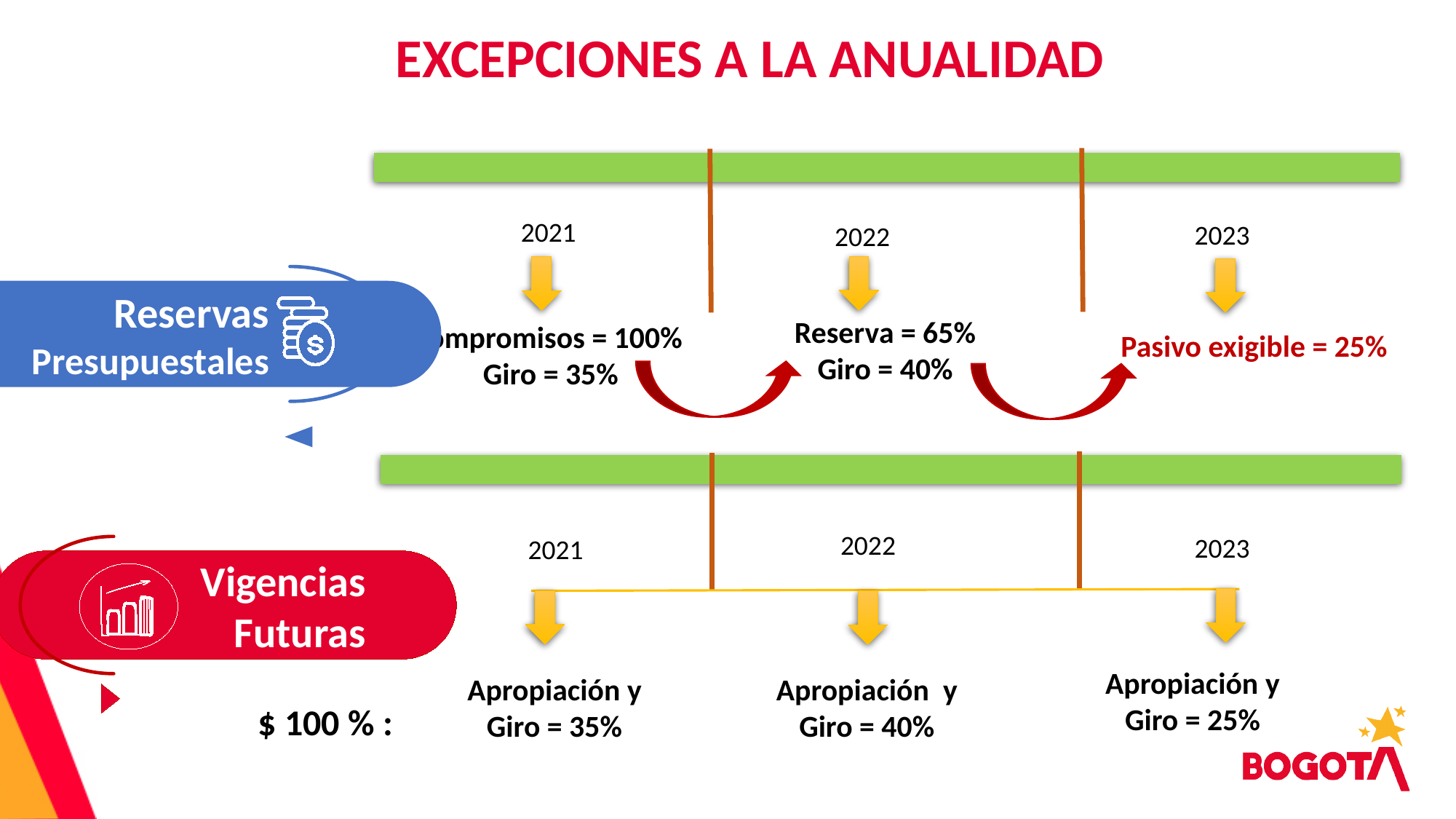

EXCEPCIONES A LA ANUALIDAD
EXCEPCIONES A LA ANUALIDAD

2021
2023
2022

Reservas Presupuestales

Reserva = 65%
Giro = 40%
Compromisos = 100%  Giro = 35%
Pasivo exigible = 25%

Vigencias Futuras
2022
2023
2021

Apropiación y Giro = 25%
Apropiación y Giro = 35%
Apropiación  y Giro = 40%
$ 100 % :